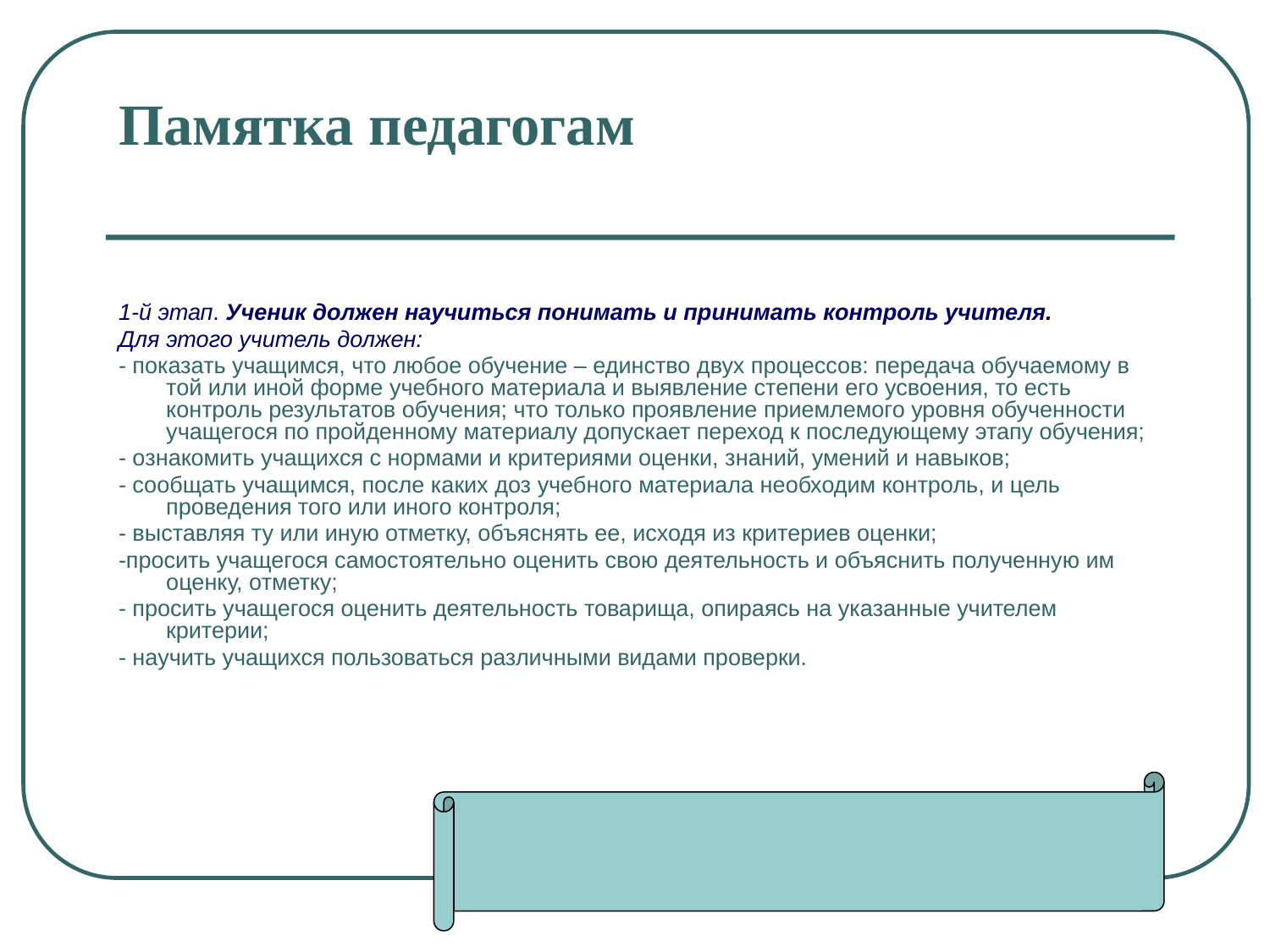

# Памятка педагогам

1-й этап. Ученик должен научиться понимать и принимать контроль учителя.
Для этого учитель должен:
- показать учащимся, что любое обучение – единство двух процессов: передача обучаемому в той или иной форме учебного материала и выявление степени его усвоения, то есть контроль результатов обучения; что только проявление приемлемого уровня обученности учащегося по пройденному материалу допускает переход к последующему этапу обучения;
- ознакомить учащихся с нормами и критериями оценки, знаний, умений и навыков;
- сообщать учащимся, после каких доз учебного материала необходим контроль, и цель проведения того или иного контроля;
- выставляя ту или иную отметку, объяснять ее, исходя из критериев оценки;
-просить учащегося самостоятельно оценить свою деятельность и объяснить полученную им оценку, отметку;
- просить учащегося оценить деятельность товарища, опираясь на указанные учителем критерии;
- научить учащихся пользоваться различными видами проверки.